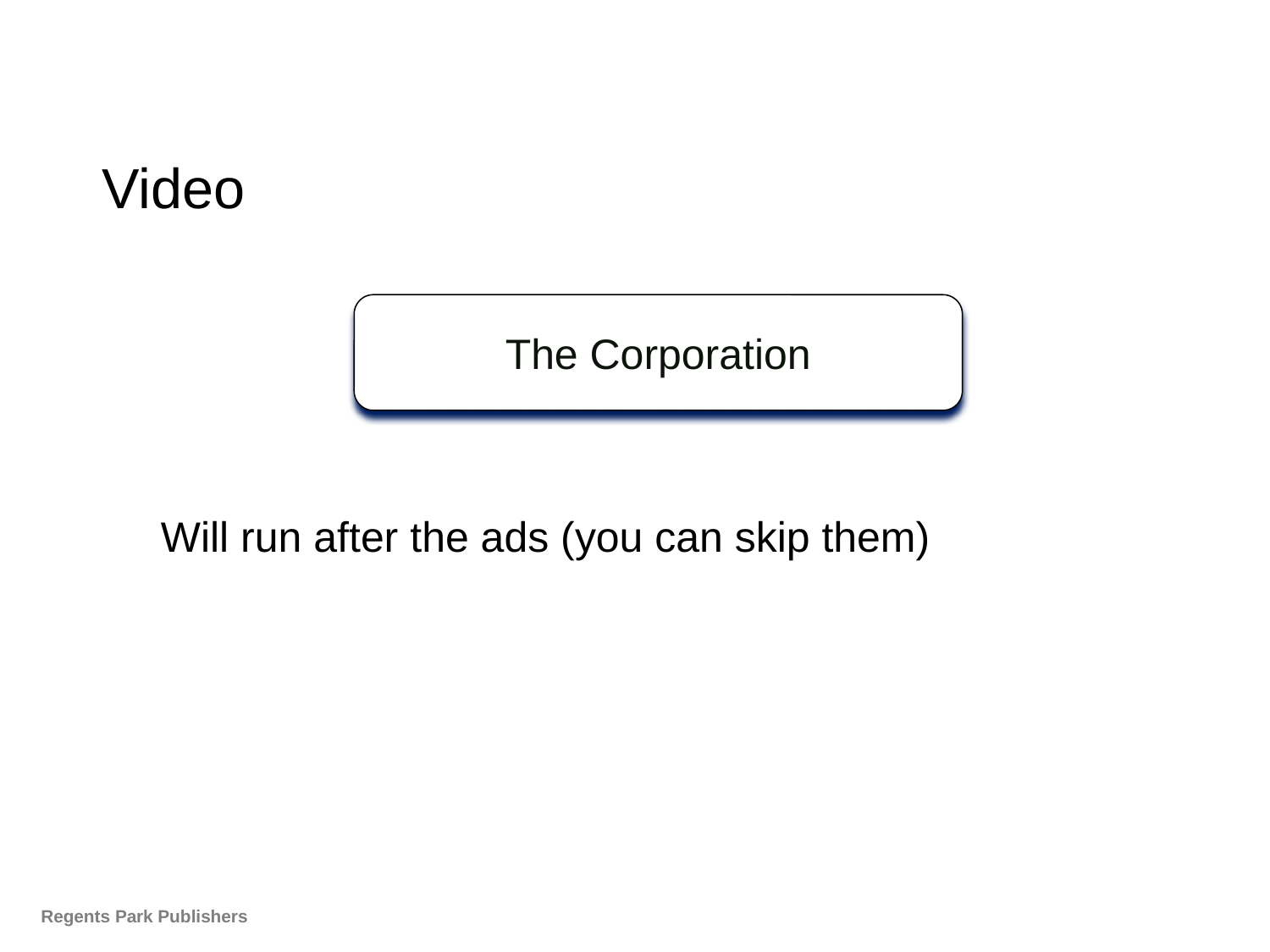

Video
The Corporation
Will run after the ads (you can skip them)
Regents Park Publishers